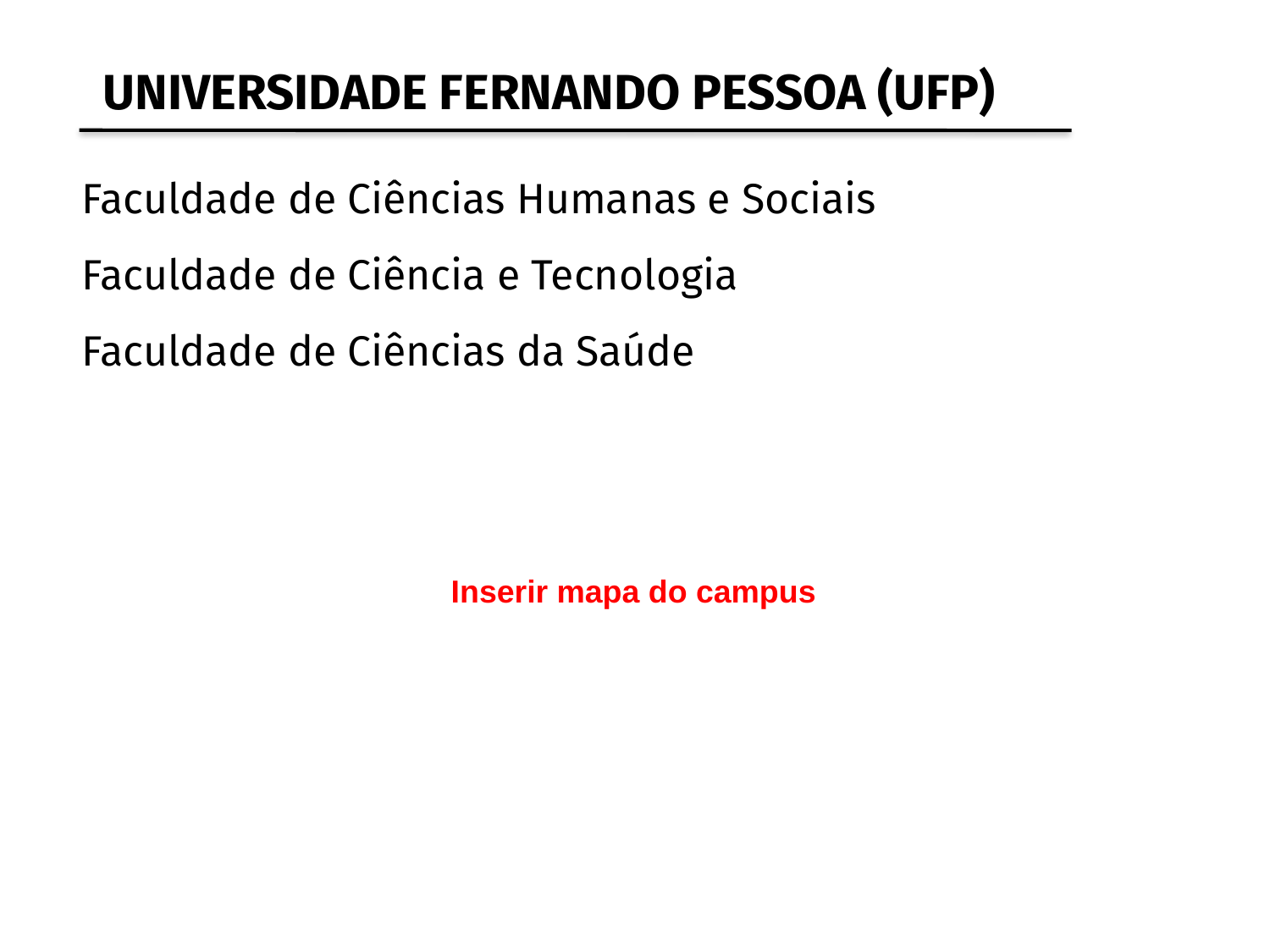

UNIVERSIDADE FERNANDO PESSOA (UFP)
Faculdade de Ciências Humanas e Sociais
Faculdade de Ciência e Tecnologia
Faculdade de Ciências da Saúde
Inserir mapa do campus